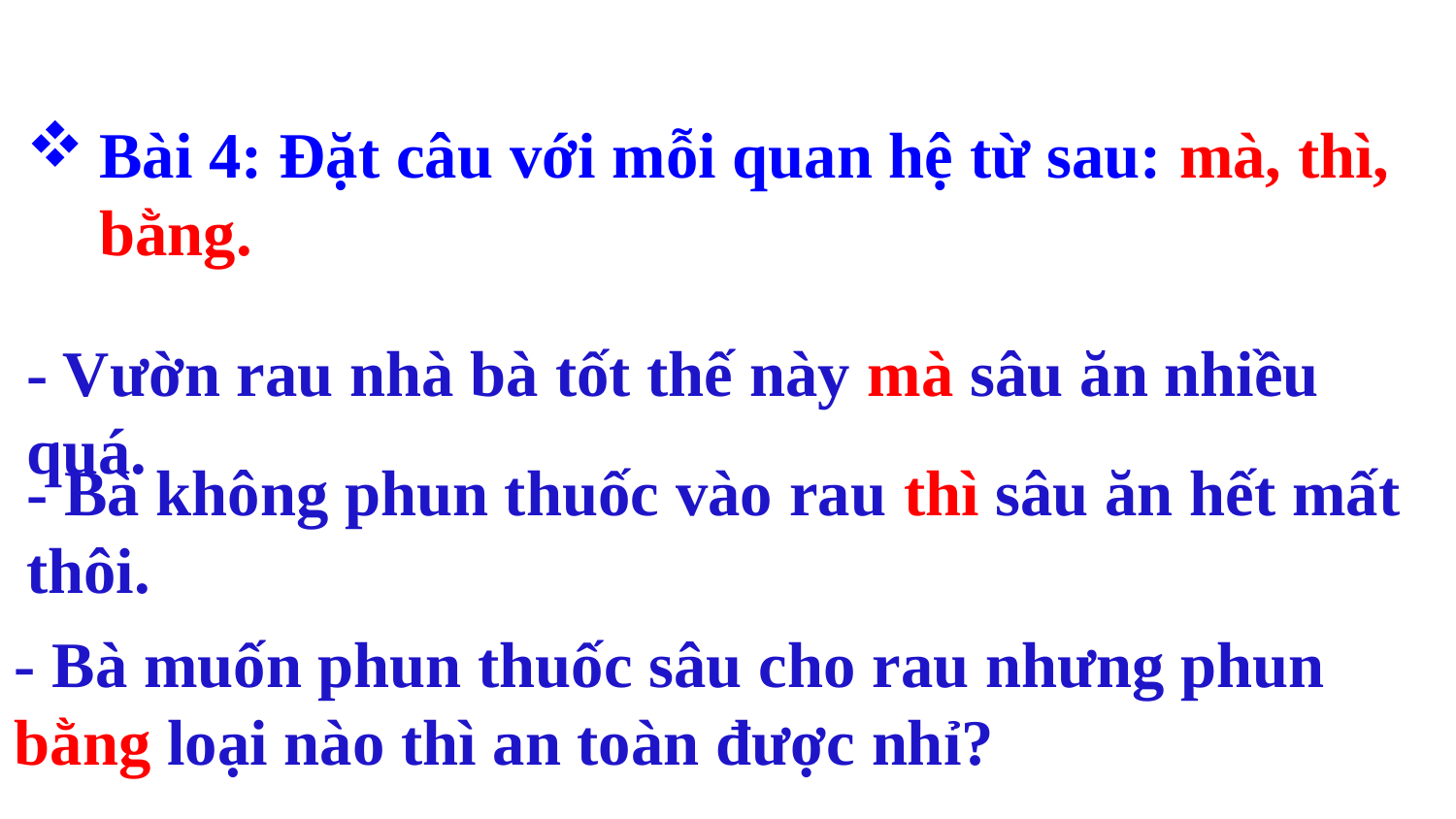

Bài 4: Đặt câu với mỗi quan hệ từ sau: mà, thì, bằng.
- Vườn rau nhà bà tốt thế này mà sâu ăn nhiều quá.
- Bà không phun thuốc vào rau thì sâu ăn hết mất thôi.
- Bà muốn phun thuốc sâu cho rau nhưng phun bằng loại nào thì an toàn được nhỉ?